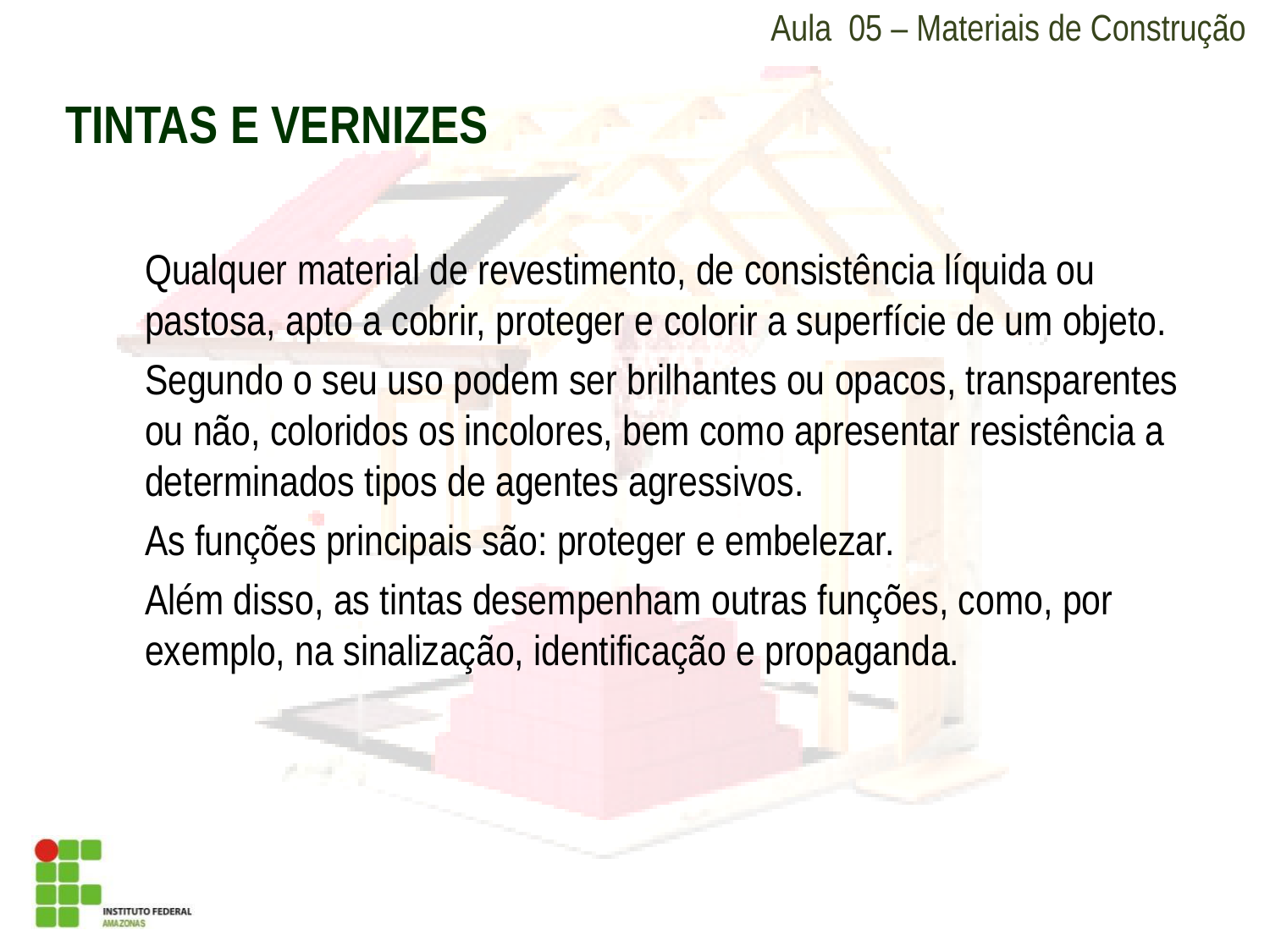

Aula  05 – Materiais de Construção

TINTAS E VERNIZES
	Qualquer material de revestimento, de consistência líquida ou pastosa, apto a cobrir, proteger e colorir a superfície de um objeto.
	Segundo o seu uso podem ser brilhantes ou opacos, transparentes ou não, coloridos os incolores, bem como apresentar resistência a determinados tipos de agentes agressivos.
	As funções principais são: proteger e embelezar.
	Além disso, as tintas desempenham outras funções, como, por exemplo, na sinalização, identificação e propaganda.